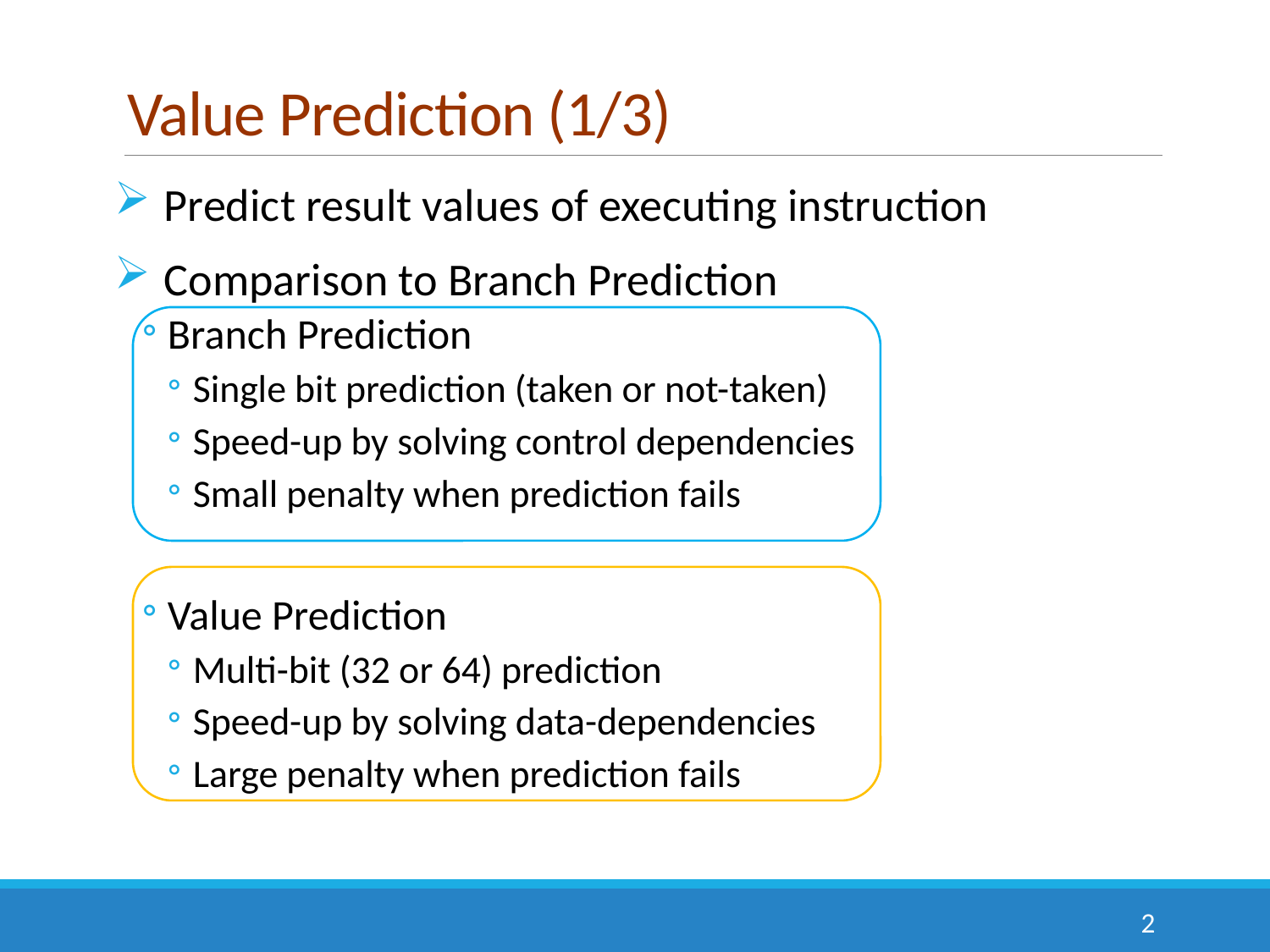

# Value Prediction (1/3)
Predict result values of executing instruction
Comparison to Branch Prediction
Branch Prediction
Single bit prediction (taken or not-taken)
Speed-up by solving control dependencies
Small penalty when prediction fails

Value Prediction
Multi-bit (32 or 64) prediction
Speed-up by solving data-dependencies
Large penalty when prediction fails

2